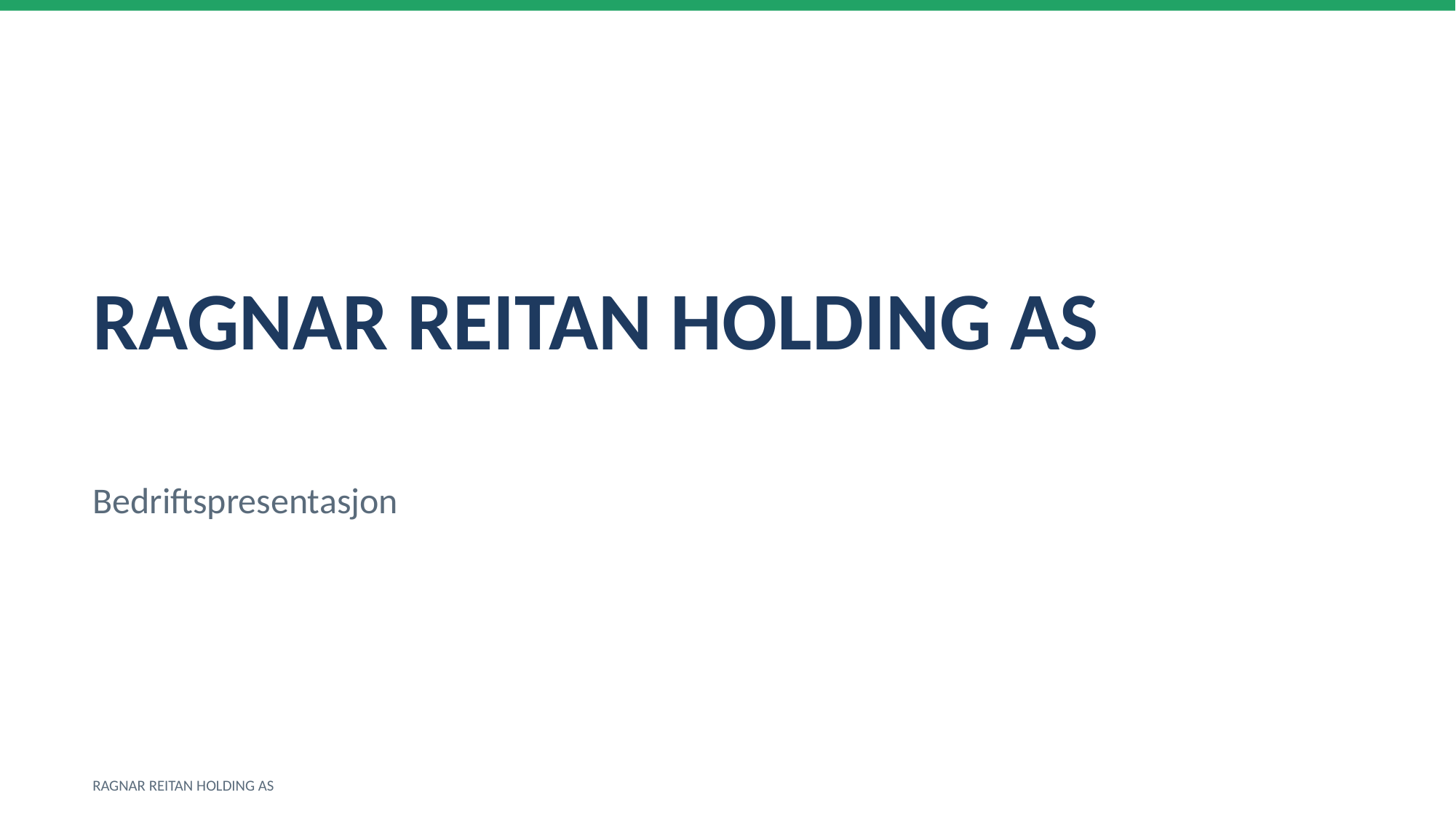

RAGNAR REITAN HOLDING AS
Bedriftspresentasjon
RAGNAR REITAN HOLDING AS